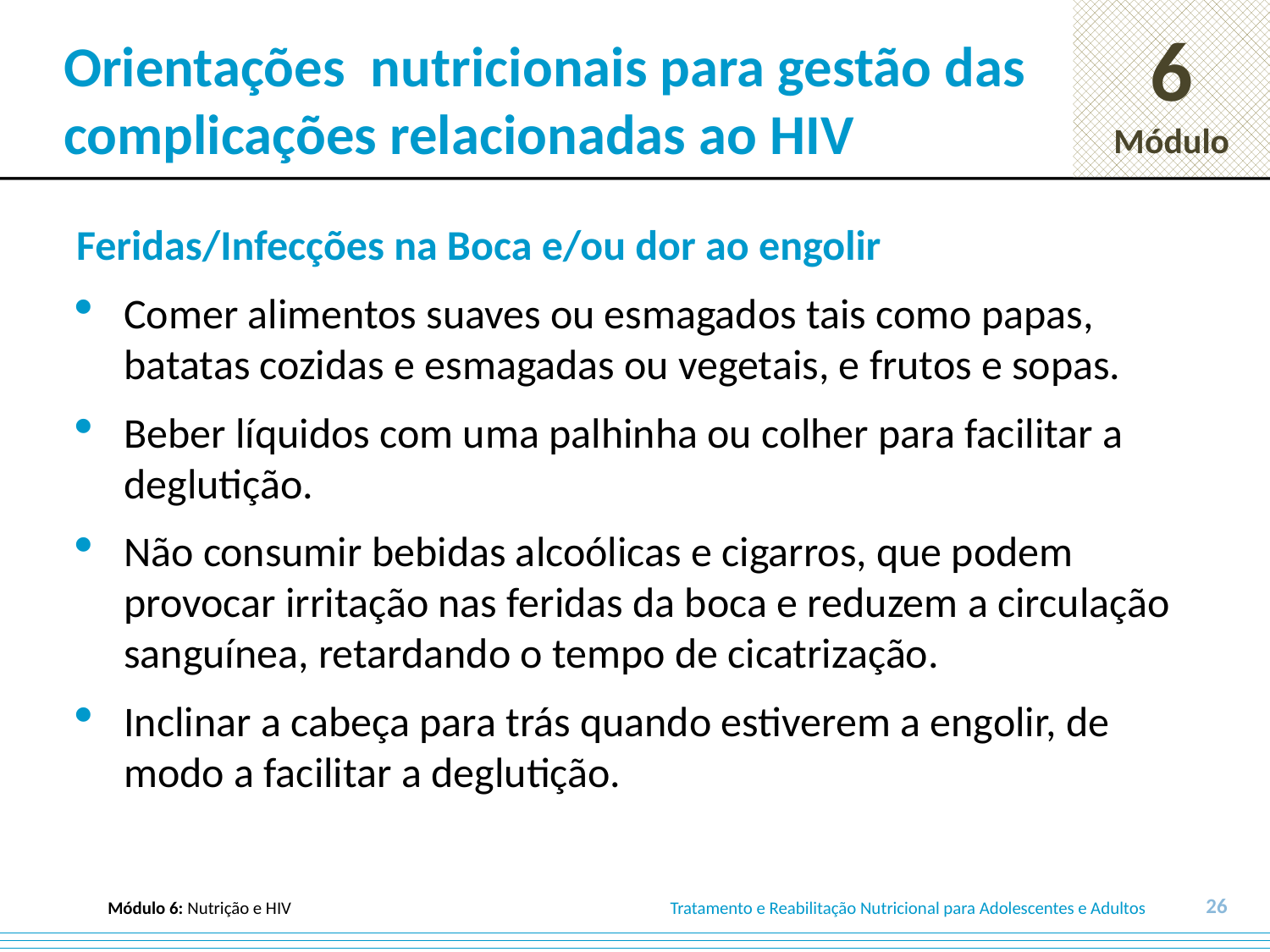

# Orientações  nutricionais para gestão das complicações relacionadas ao HIV
Feridas/Infecções na Boca e/ou dor ao engolir
Comer alimentos suaves ou esmagados tais como papas, batatas cozidas e esmagadas ou vegetais, e frutos e sopas.
Beber líquidos com uma palhinha ou colher para facilitar a deglutição.
Não consumir bebidas alcoólicas e cigarros, que podem provocar irritação nas feridas da boca e reduzem a circulação sanguínea, retardando o tempo de cicatrização.
Inclinar a cabeça para trás quando estiverem a engolir, de modo a facilitar a deglutição.
26